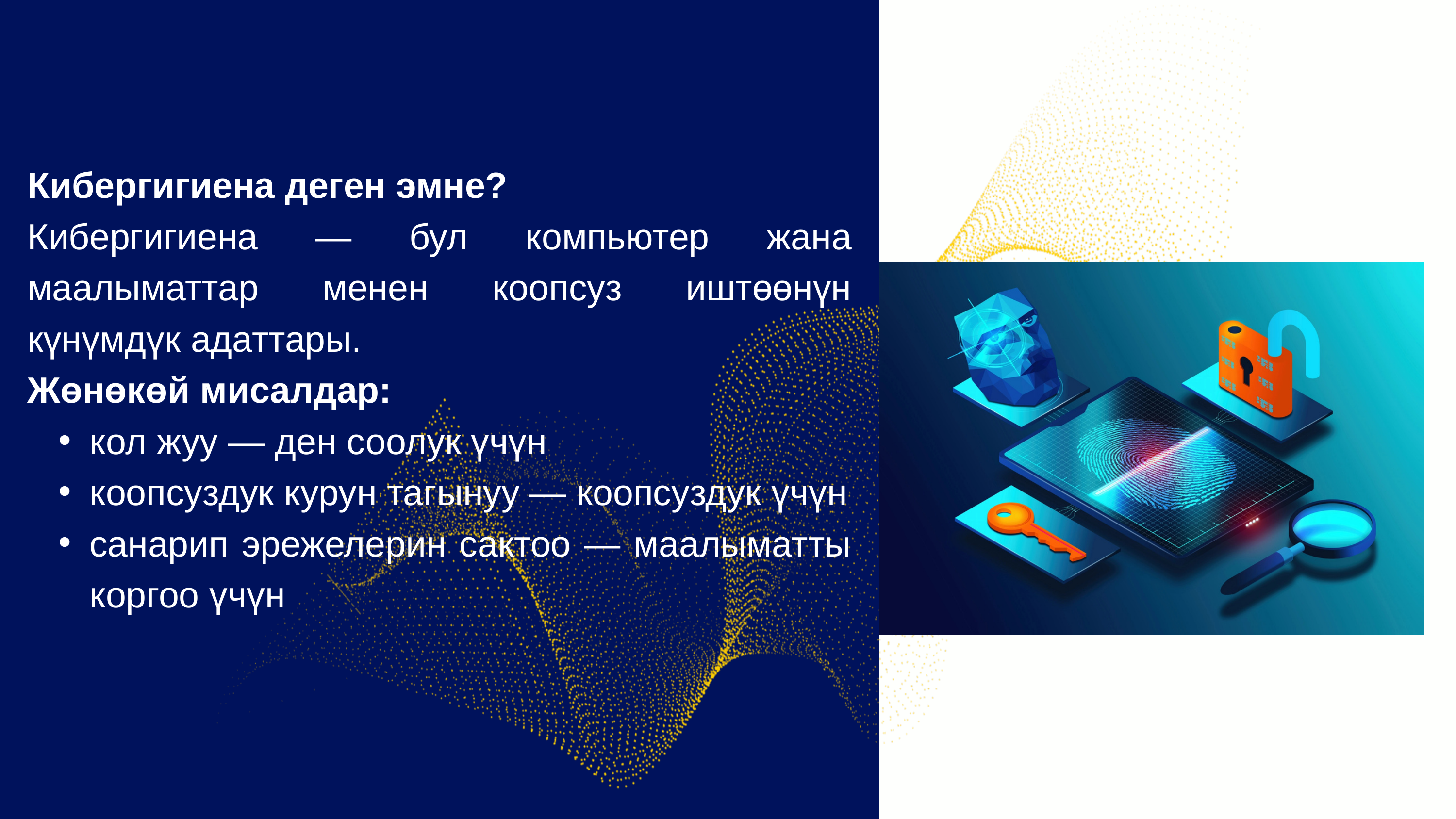

Кибергигиена деген эмне?
Кибергигиена — бул компьютер жана маалыматтар менен коопсуз иштөөнүн күнүмдүк адаттары.
Жөнөкөй мисалдар:
кол жуу — ден соолук үчүн
коопсуздук курун тагынуу — коопсуздук үчүн
санарип эрежелерин сактоо — маалыматты коргоо үчүн